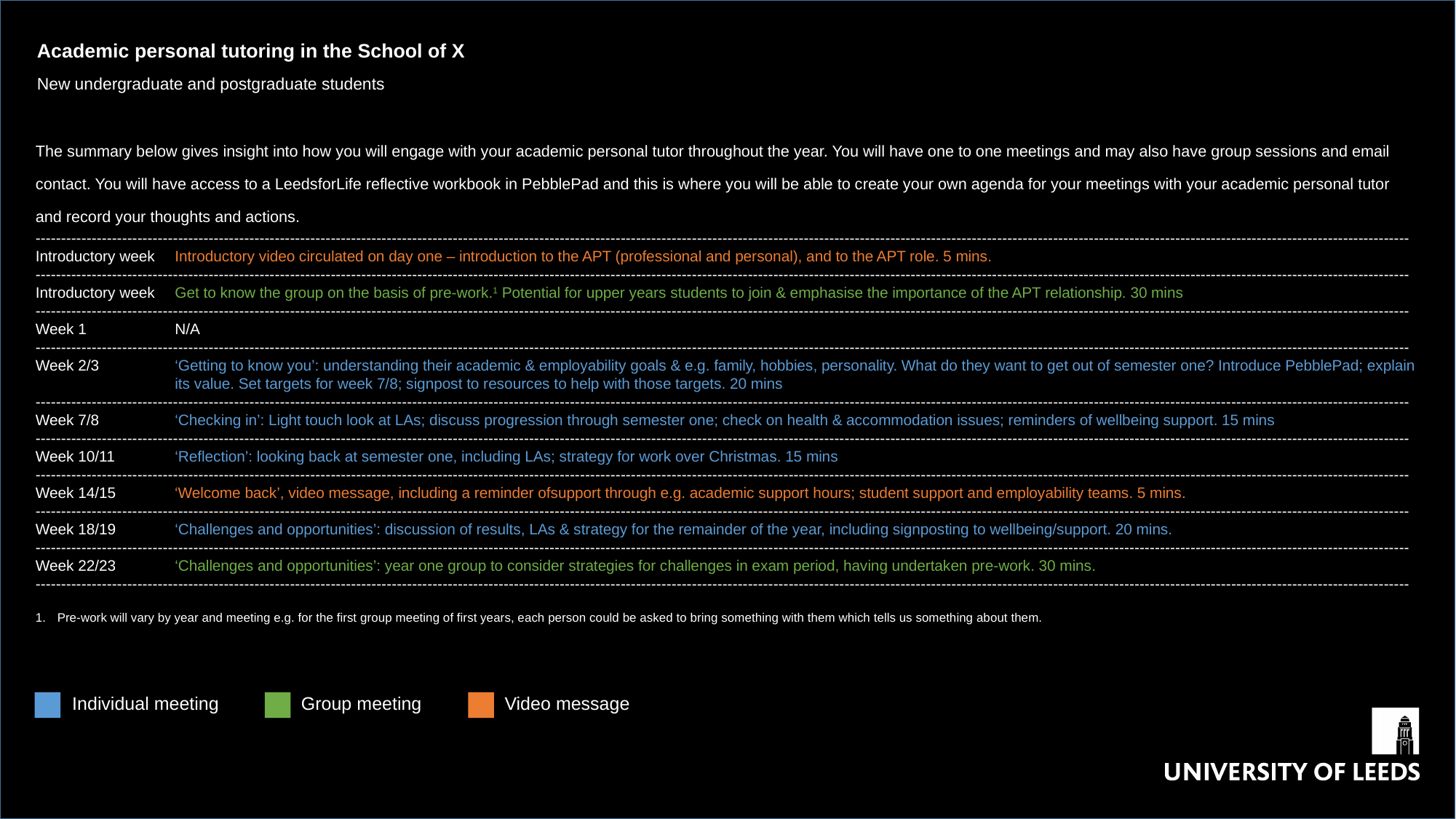

# Academic personal tutoring in the School of X New undergraduate and postgraduate students
The summary below gives insight into how you will engage with your academic personal tutor throughout the year. You will have one to one meetings and may also have group sessions and email contact. You will have access to a LeedsforLife reflective workbook in PebblePad and this is where you will be able to create your own agenda for your meetings with your academic personal tutor and record your thoughts and actions.
------------------------------------------------------------------------------------------------------------------------------------------------------------------------------------------------------------------------------------------------------------------------------
Introductory week	Introductory video circulated on day one – introduction to the APT (professional and personal), and to the APT role. 5 mins.
------------------------------------------------------------------------------------------------------------------------------------------------------------------------------------------------------------------------------------------------------------------------------
Introductory week 	Get to know the group on the basis of pre-work.1 Potential for upper years students to join & emphasise the importance of the APT relationship. 30 mins
------------------------------------------------------------------------------------------------------------------------------------------------------------------------------------------------------------------------------------------------------------------------------
Week 1	N/A
------------------------------------------------------------------------------------------------------------------------------------------------------------------------------------------------------------------------------------------------------------------------------
Week 2/3	‘Getting to know you’: understanding their academic & employability goals & e.g. family, hobbies, personality. What do they want to get out of semester one? Introduce PebblePad; explain its value. Set targets for week 7/8; signpost to resources to help with those targets. 20 mins
------------------------------------------------------------------------------------------------------------------------------------------------------------------------------------------------------------------------------------------------------------------------------
Week 7/8	‘Checking in’: Light touch look at LAs; discuss progression through semester one; check on health & accommodation issues; reminders of wellbeing support. 15 mins
------------------------------------------------------------------------------------------------------------------------------------------------------------------------------------------------------------------------------------------------------------------------------
Week 10/11	‘Reflection’: looking back at semester one, including LAs; strategy for work over Christmas. 15 mins
------------------------------------------------------------------------------------------------------------------------------------------------------------------------------------------------------------------------------------------------------------------------------
Week 14/15	‘Welcome back’, video message, including a reminder ofsupport through e.g. academic support hours; student support and employability teams. 5 mins.
------------------------------------------------------------------------------------------------------------------------------------------------------------------------------------------------------------------------------------------------------------------------------
Week 18/19	‘Challenges and opportunities’: discussion of results, LAs & strategy for the remainder of the year, including signposting to wellbeing/support. 20 mins.
------------------------------------------------------------------------------------------------------------------------------------------------------------------------------------------------------------------------------------------------------------------------------
Week 22/23	‘Challenges and opportunities’: year one group to consider strategies for challenges in exam period, having undertaken pre-work. 30 mins.
------------------------------------------------------------------------------------------------------------------------------------------------------------------------------------------------------------------------------------------------------------------------------
1. 	Pre-work will vary by year and meeting e.g. for the first group meeting of first years, each person could be asked to bring something with them which tells us something about them.
Individual meeting
Group meeting
Video message